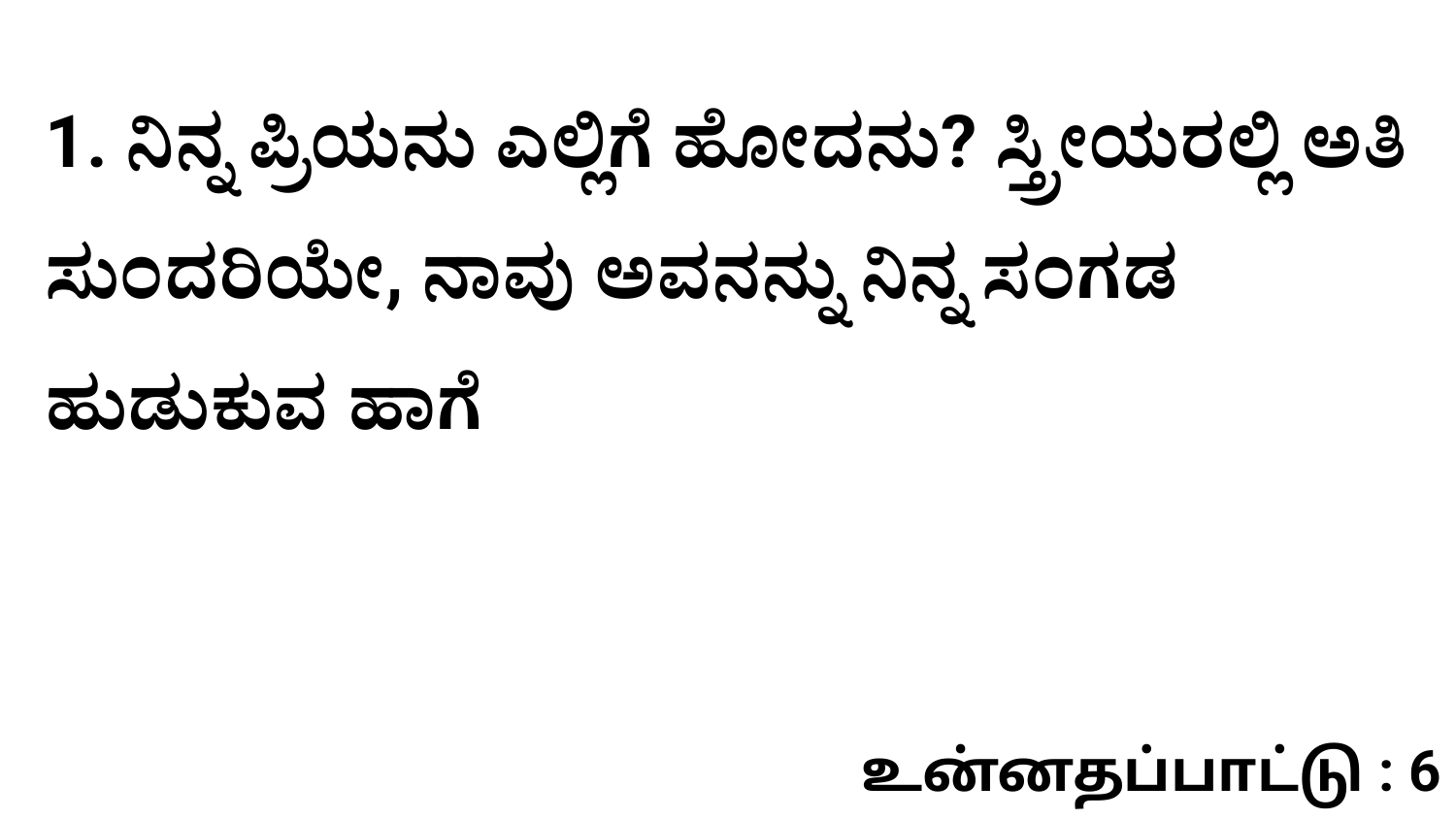

1. ನಿನ್ನ ಪ್ರಿಯನು ಎಲ್ಲಿಗೆ ಹೋದನು? ಸ್ತ್ರೀಯರಲ್ಲಿ ಅತಿ ಸುಂದರಿಯೇ, ನಾವು ಅವನನ್ನು ನಿನ್ನ ಸಂಗಡ ಹುಡುಕುವ ಹಾಗೆ
உன்னதப்பாட்டு : 6